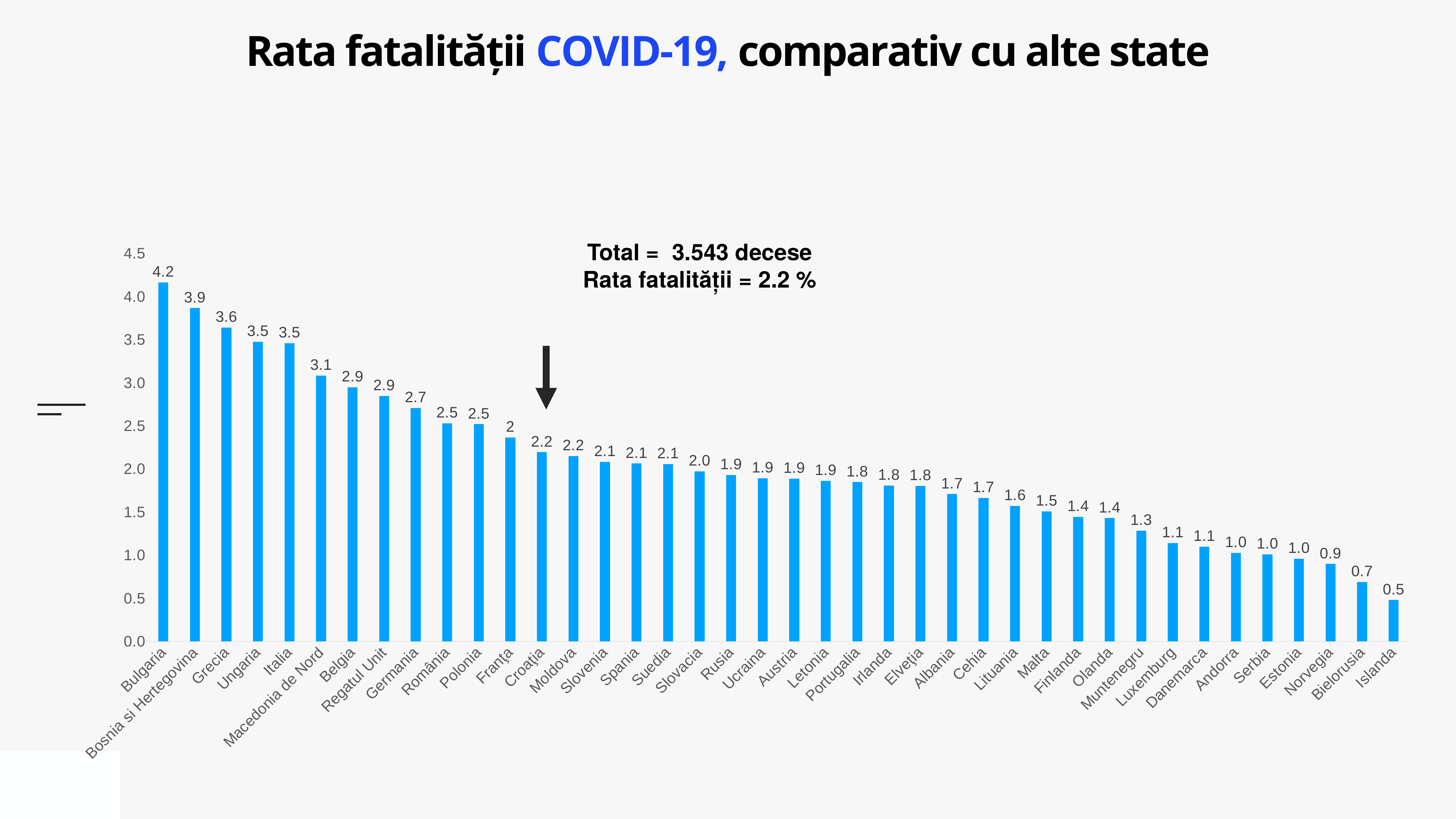

# Rata fatalității COVID-19, comparativ cu alte state

### Chart

| Category |  |
|---|---|
| Bulgaria | 4.165026481534498 |
| Bosnia si Hertegovina | 3.8684641184762705 |
| Grecia | 3.642662828004343 |
| Ungaria | 3.476805800873849 |
| Italia | 3.4615877648822146 |
| Macedonia de Nord | 3.0844532585075637 |
| Belgia | 2.9497009131473884 |
| Regatul Unit | 2.850332515561323 |
| Germania | 2.710650577124869 |
| România | 2.533281096122729 |
| Polonia | 2.5213271365033494 |
| Franţa | 2.3663129808141807 |
| Croaţia | 2.195818217347346 |
| Moldova | 2.152896353505217 |
| Slovenia | 2.085756064984859 |
| Spania | 2.0655375626616386 |
| Suedia | 2.060156922229289 |
| Slovacia | 1.974358779611584 |
| Rusia | 1.9323309843693954 |
| Ucraina | 1.895571270089786 |
| Austria | 1.8903404358730553 |
| Letonia | 1.8649025069637881 |
| Portugalia | 1.8497179304271936 |
| Irlanda | 1.810697162618879 |
| Elveţia | 1.80719833494086 |
| Albania | 1.71088403487391 |
| Cehia | 1.6652576149182345 |
| Lituania | 1.5725223536970607 |
| Malta | 1.509959306061255 |
| Finlanda | 1.4448924731182795 |
| Olanda | 1.4320513840279987 |
| Muntenegru | 1.284744047710304 |
| Luxemburg | 1.143727819780898 |
| Danemarca | 1.0990918604708835 |
| Andorra | 1.02880658436214 |
| Serbia | 1.0115695509229408 |
| Estonia | 0.9618594558504423 |
| Norvegia | 0.8992027686793154 |
| Bielorusia | 0.6892392854795876 |
| Islanda | 0.48164756684936055 |
Total =  3.543 decese
Rata fatalității = 2.2 %